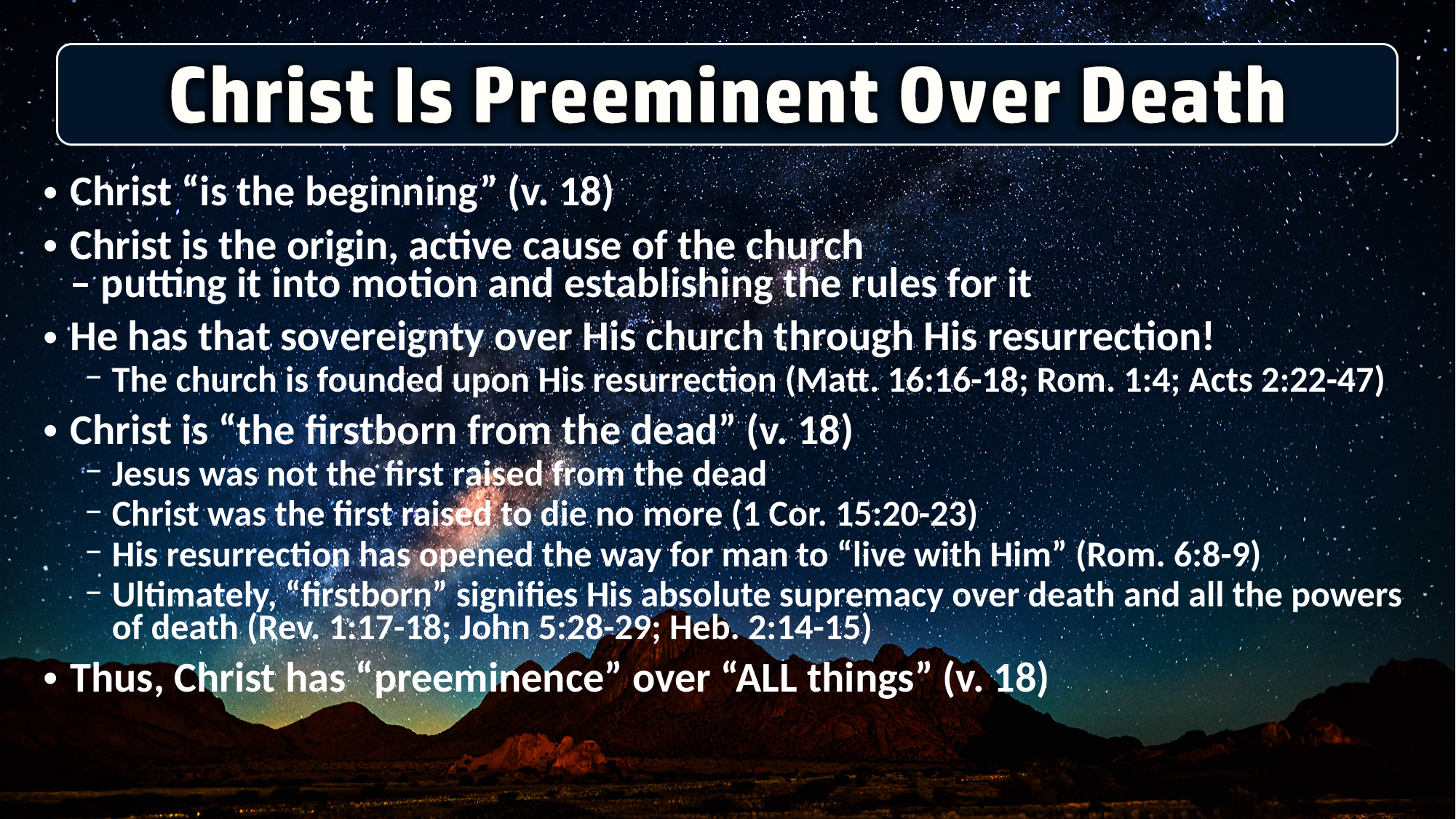

Christ “is the beginning” (v. 18)
Christ is the origin, active cause of the church
– putting it into motion and establishing the rules for it
He has that sovereignty over His church through His resurrection!
The church is founded upon His resurrection (Matt. 16:16-18; Rom. 1:4; Acts 2:22-47)
Christ is “the firstborn from the dead” (v. 18)
Jesus was not the first raised from the dead
Christ was the first raised to die no more (1 Cor. 15:20-23)
His resurrection has opened the way for man to “live with Him” (Rom. 6:8-9)
Ultimately, “firstborn” signifies His absolute supremacy over death and all the powers of death (Rev. 1:17-18; John 5:28-29; Heb. 2:14-15)
Thus, Christ has “preeminence” over “ALL things” (v. 18)